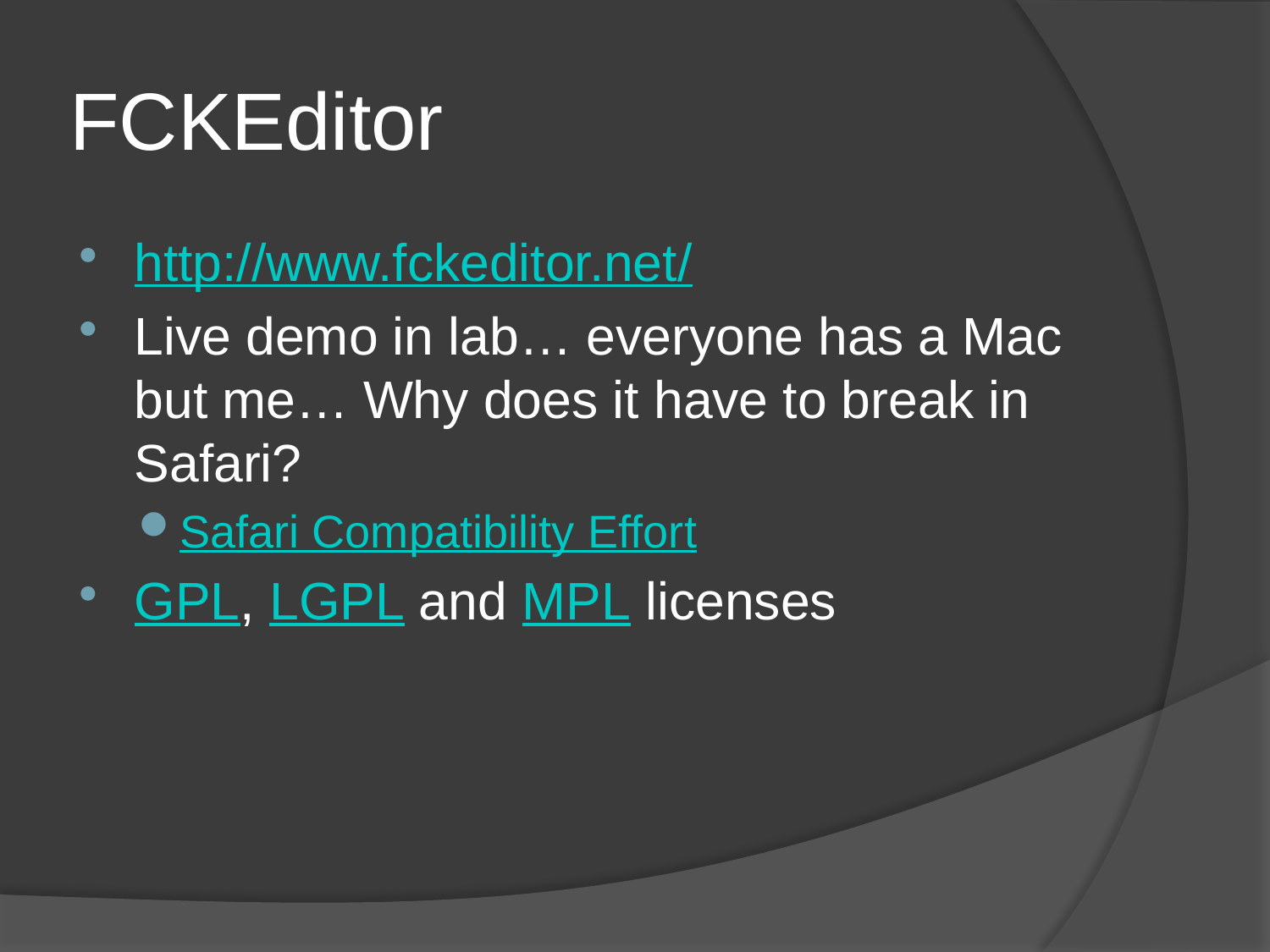

# FCKEditor
http://www.fckeditor.net/
Live demo in lab… everyone has a Mac but me… Why does it have to break in Safari?
Safari Compatibility Effort
GPL, LGPL and MPL licenses